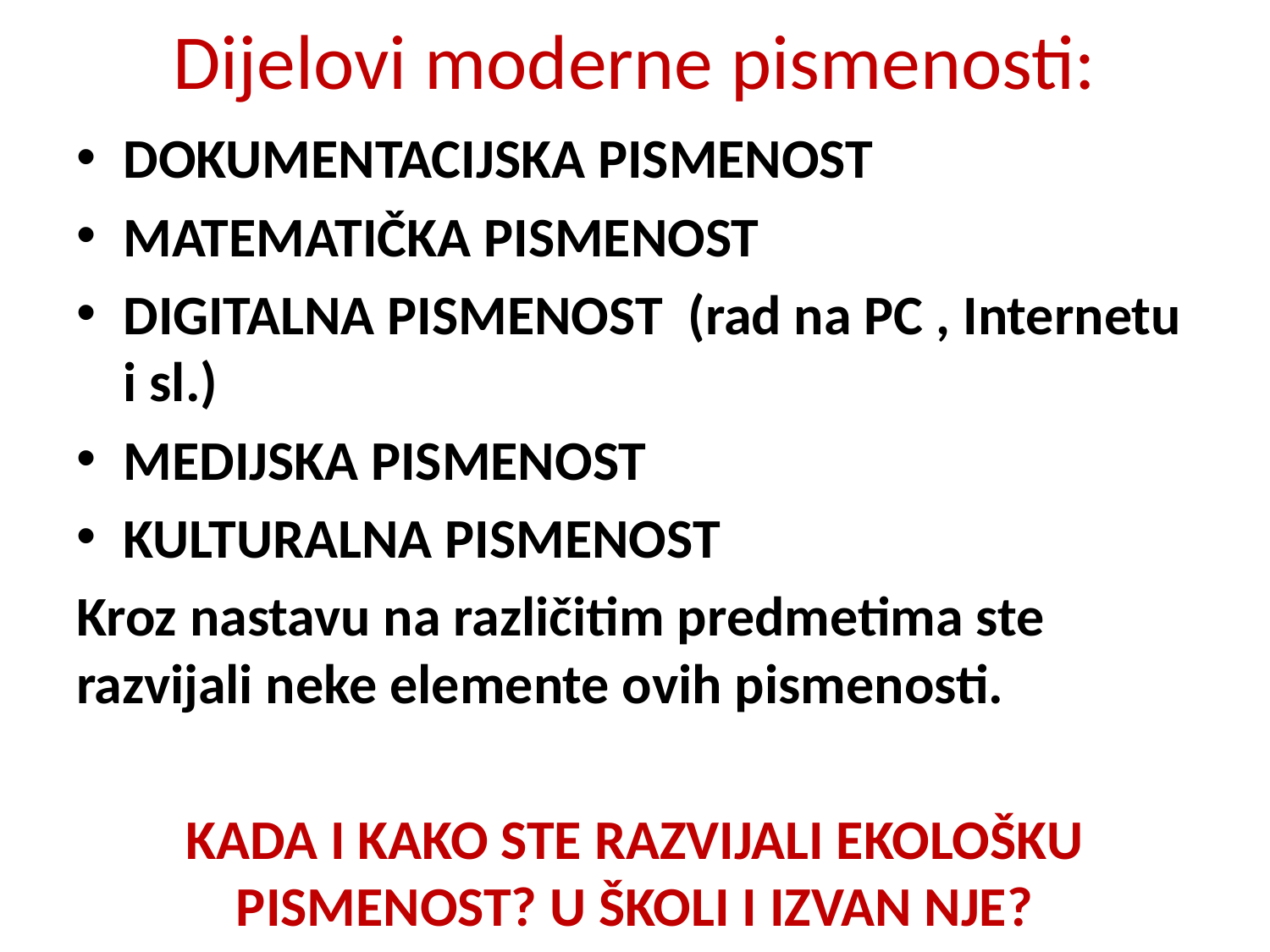

# Dijelovi moderne pismenosti:
DOKUMENTACIJSKA PISMENOST
MATEMATIČKA PISMENOST
DIGITALNA PISMENOST  (rad na PC , Internetu i sl.)
MEDIJSKA PISMENOST
KULTURALNA PISMENOST
Kroz nastavu na različitim predmetima ste razvijali neke elemente ovih pismenosti.

KADA I KAKO STE RAZVIJALI EKOLOŠKU PISMENOST? U ŠKOLI I IZVAN NJE?